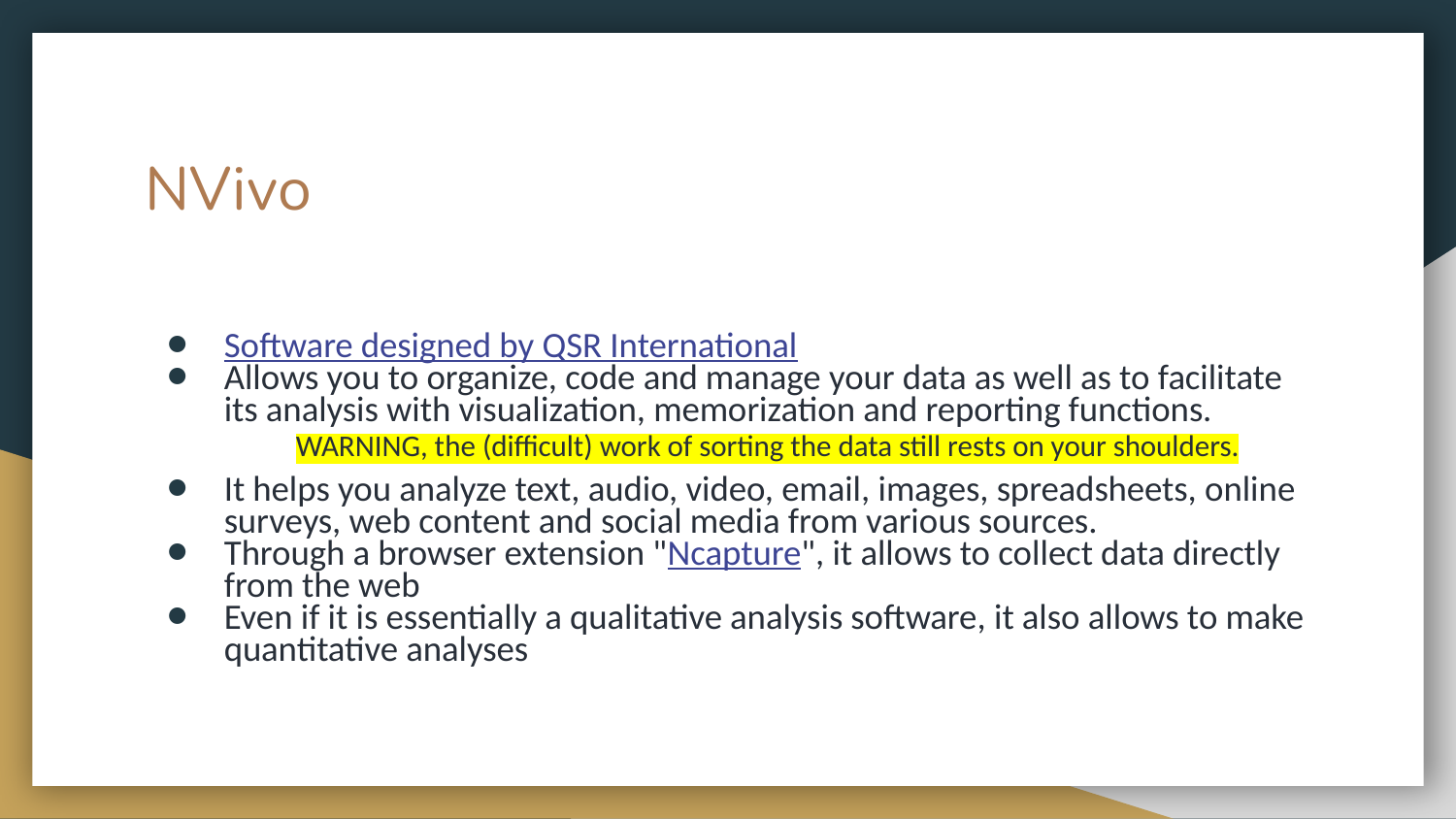

# NVivo
Software designed by QSR International
Allows you to organize, code and manage your data as well as to facilitate its analysis with visualization, memorization and reporting functions.
WARNING, the (difficult) work of sorting the data still rests on your shoulders.
It helps you analyze text, audio, video, email, images, spreadsheets, online surveys, web content and social media from various sources.
Through a browser extension "Ncapture", it allows to collect data directly from the web
Even if it is essentially a qualitative analysis software, it also allows to make quantitative analyses